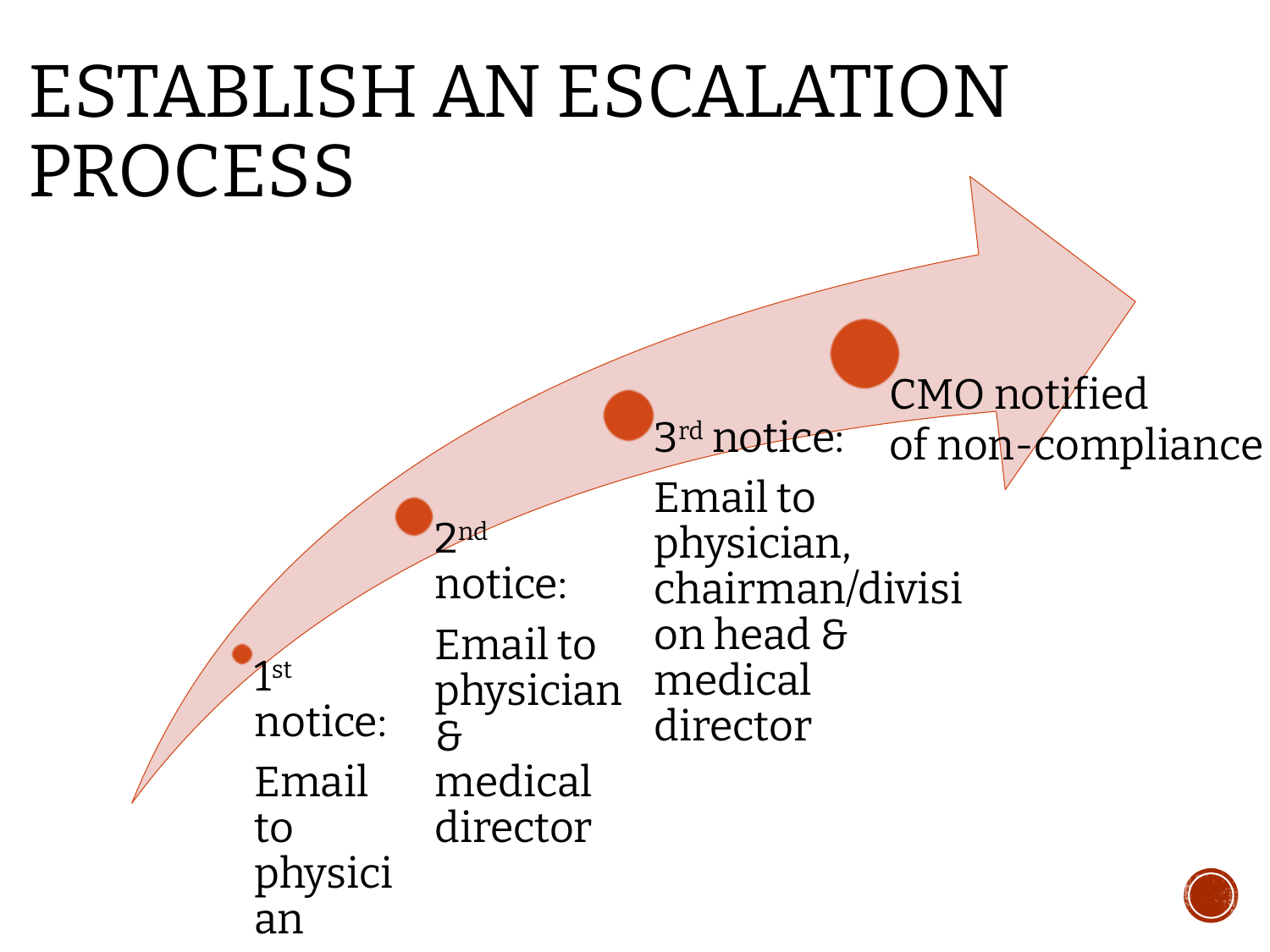

# Establish an Escalation Process
1st notice:
Email to physician
2nd notice:
Email to physician & medical director
3rd notice:
Email to physician, chairman/division head & medical director

CMO notified
of non-compliance